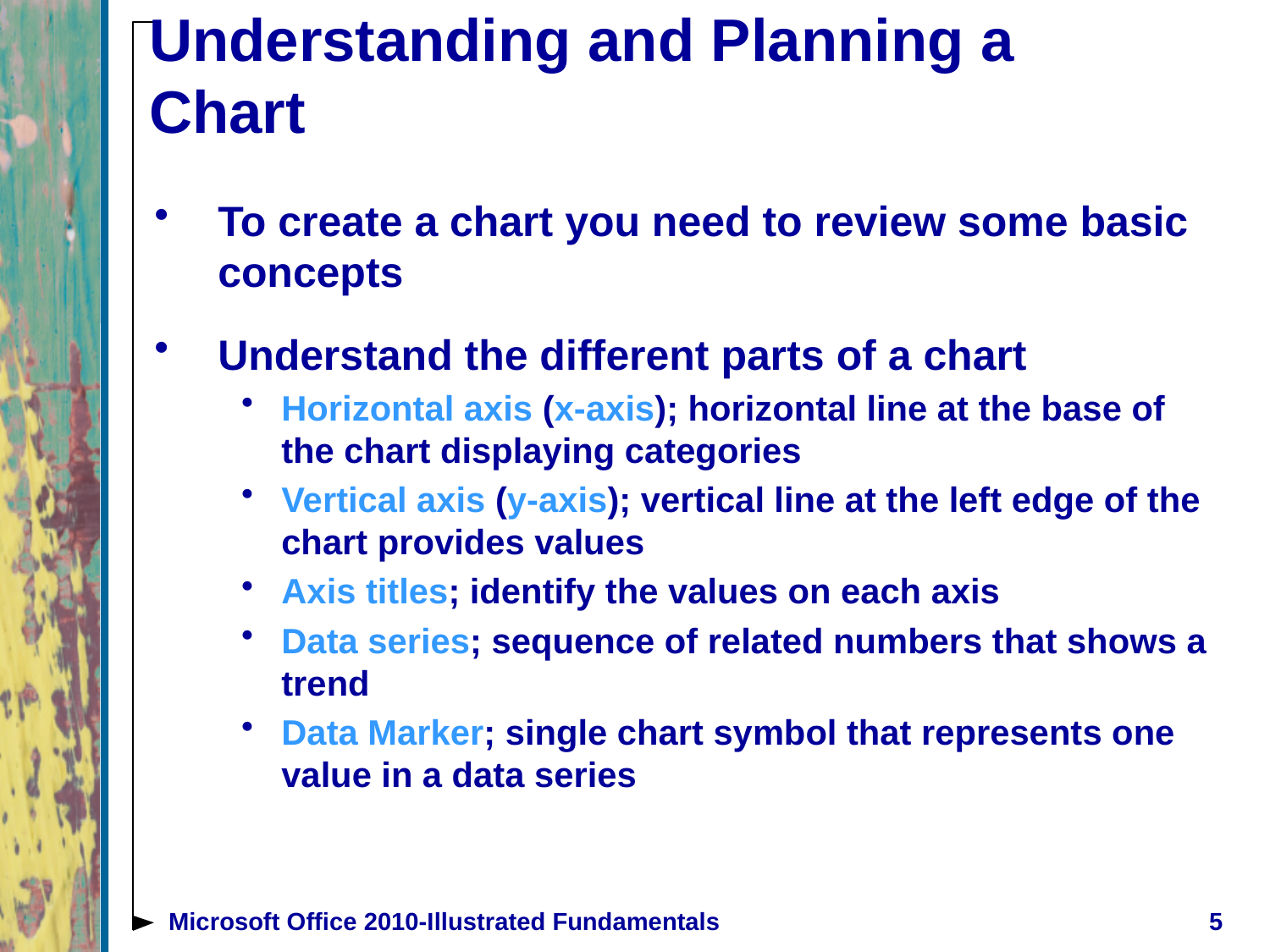

# Understanding and Planning a Chart
To create a chart you need to review some basic concepts
Understand the different parts of a chart
Horizontal axis (x-axis); horizontal line at the base of the chart displaying categories
Vertical axis (y-axis); vertical line at the left edge of the chart provides values
Axis titles; identify the values on each axis
Data series; sequence of related numbers that shows a trend
Data Marker; single chart symbol that represents one value in a data series

Microsoft Office 2010-Illustrated Fundamentals
5